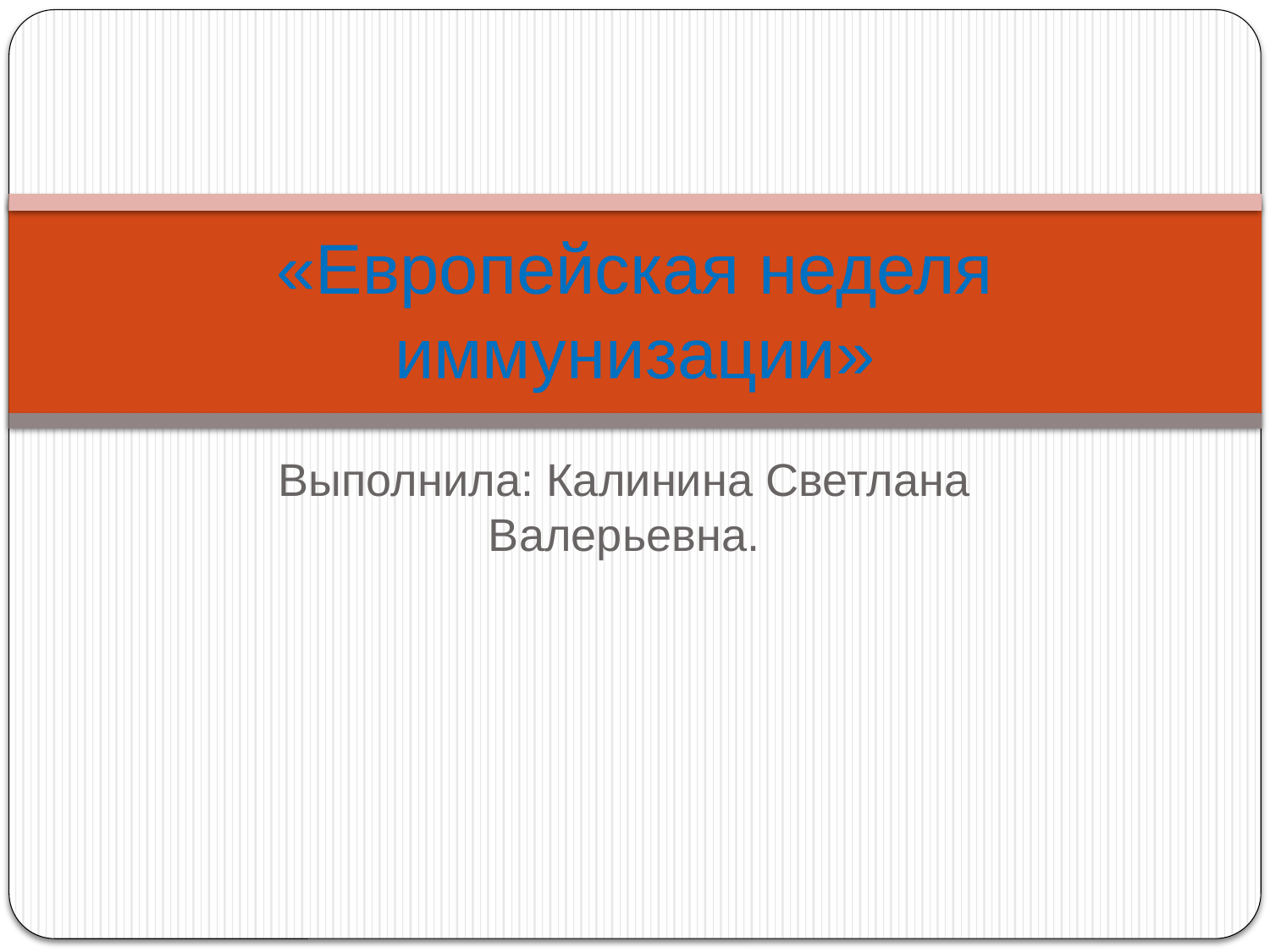

# «Европейская неделя иммунизации»
Выполнила: Калинина Светлана Валерьевна.